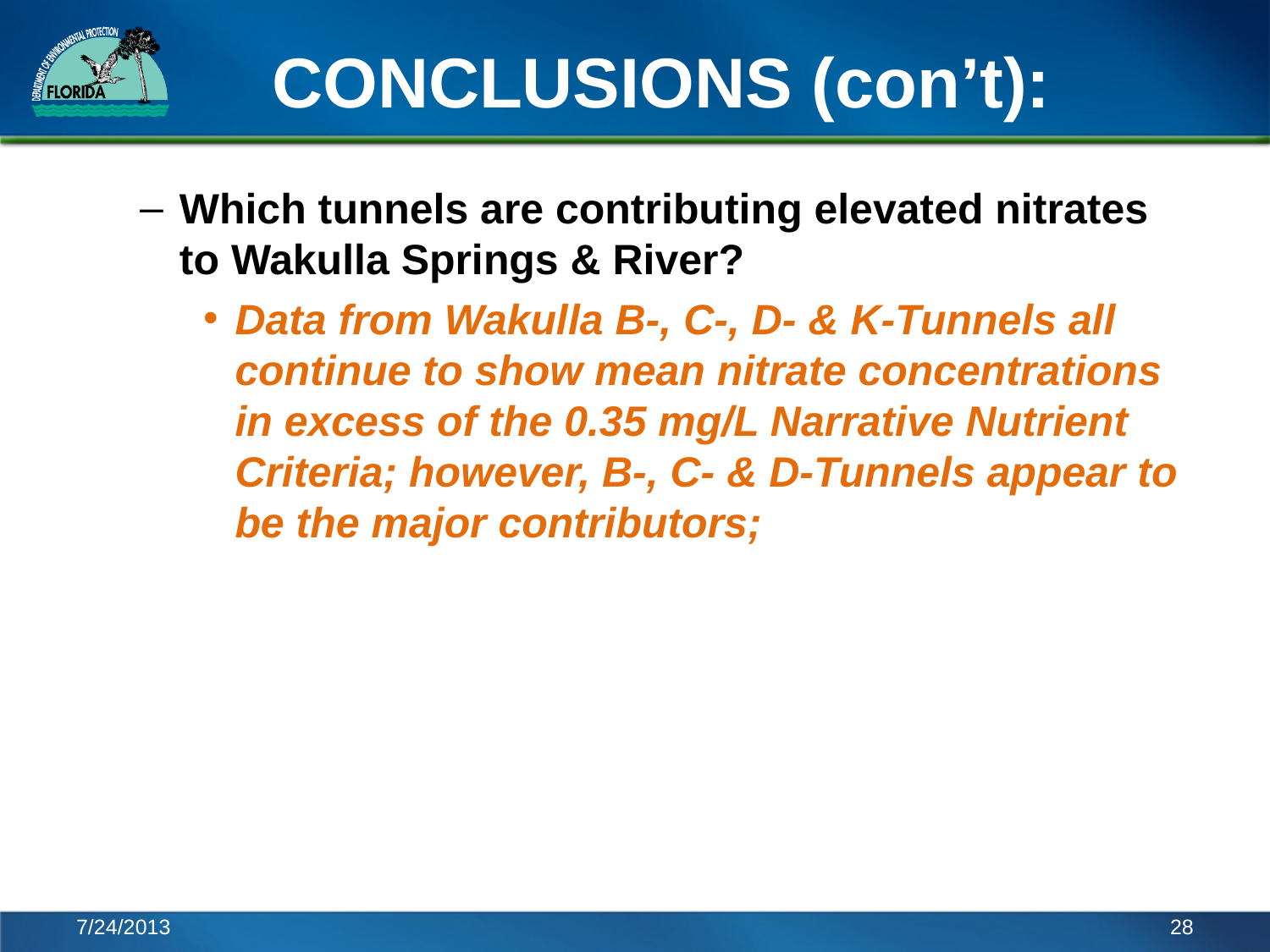

# CONCLUSIONS (con’t):

Which tunnels are contributing elevated nitrates to Wakulla Springs & River?
Data from Wakulla B-, C-, D- & K-Tunnels all continue to show mean nitrate concentrations in excess of the 0.35 mg/L Narrative Nutrient Criteria; however, B-, C- & D-Tunnels appear to be the major contributors;

7/24/2013
28